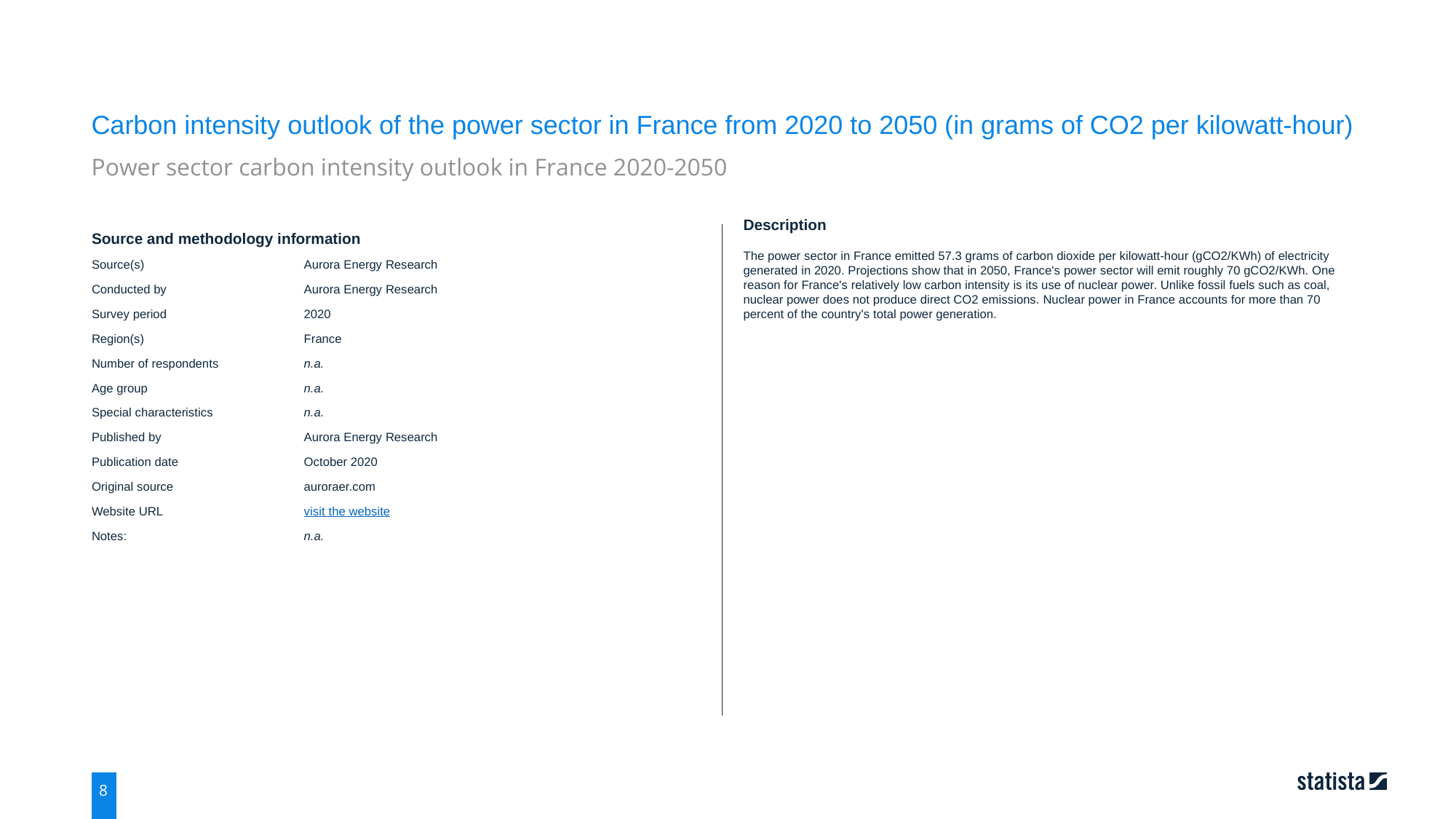

Carbon intensity outlook of the power sector in France from 2020 to 2050 (in grams of CO2 per kilowatt-hour)
Power sector carbon intensity outlook in France 2020-2050
| Source and methodology information |  |
| --- | --- |
| Source(s) | Aurora Energy Research |
| Conducted by | Aurora Energy Research |
| Survey period | 2020 |
| Region(s) | France |
| Number of respondents | n.a. |
| Age group | n.a. |
| Special characteristics | n.a. |
| Published by | Aurora Energy Research |
| Publication date | October 2020 |
| Original source | auroraer.com |
| Website URL | visit the website |
| Notes: | n.a. |

Description

The power sector in France emitted 57.3 grams of carbon dioxide per kilowatt-hour (gCO2/KWh) of electricity generated in 2020. Projections show that in 2050, France's power sector will emit roughly 70 gCO2/KWh. One reason for France's relatively low carbon intensity is its use of nuclear power. Unlike fossil fuels such as coal, nuclear power does not produce direct CO2 emissions. Nuclear power in France accounts for more than 70 percent of the country's total power generation.

8